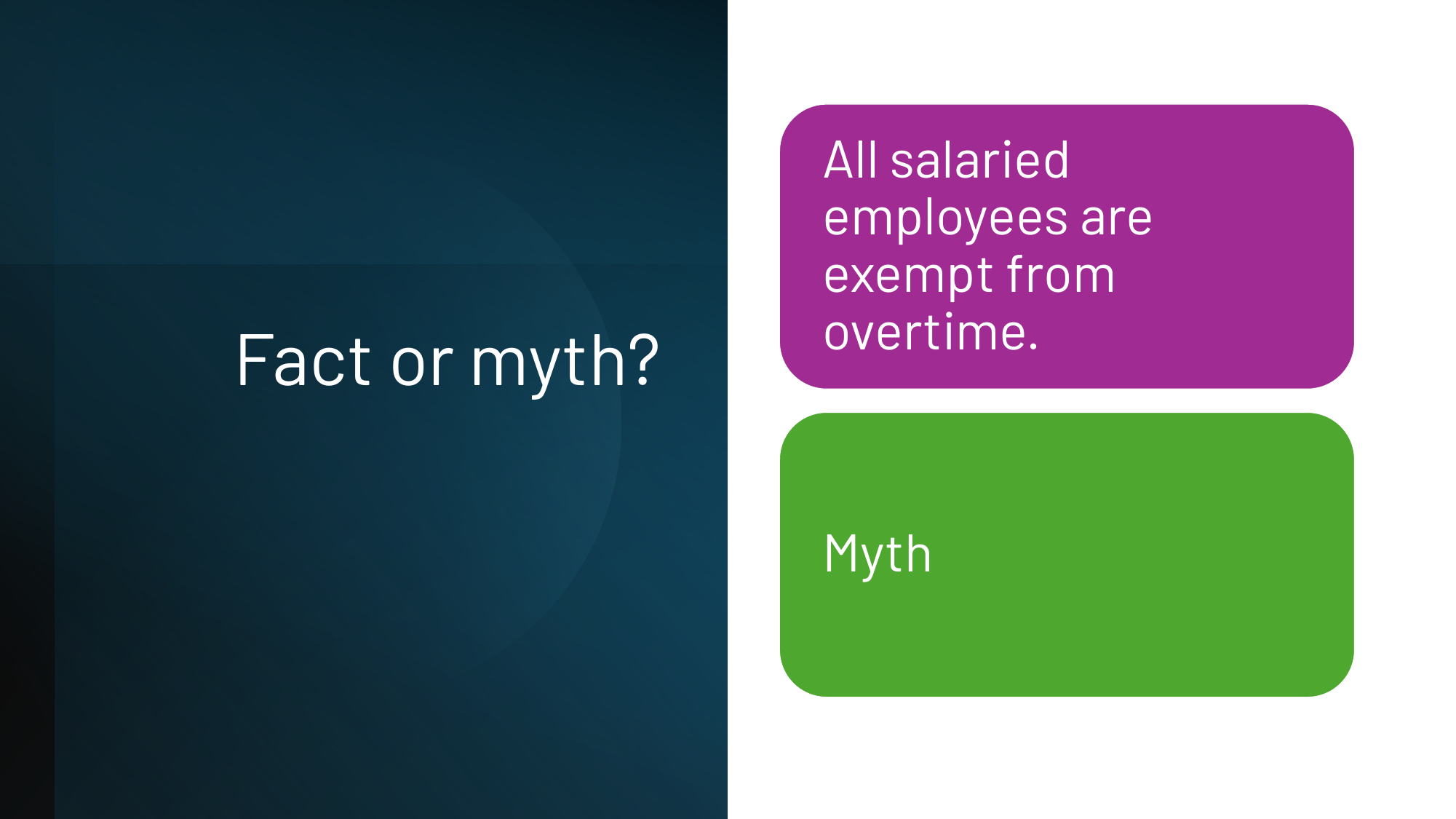

All salaried employees are exempt from overtime.
Myth

# Fact or myth?